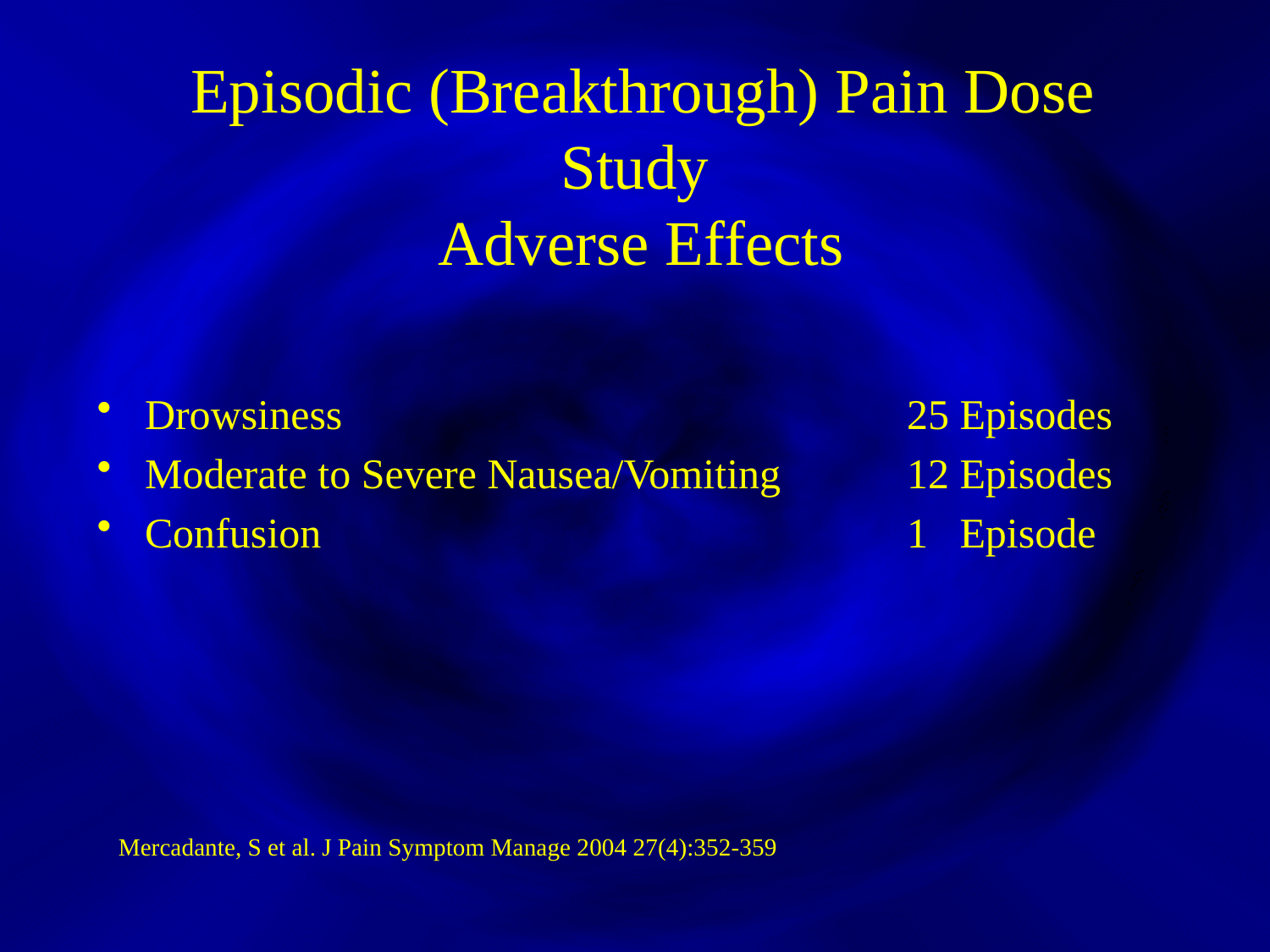

Episodic (Breakthrough) Pain Dose Study
 Adverse Effects
Drowsiness					25 Episodes
Moderate to Severe Nausea/Vomiting	12 Episodes
Confusion					1   Episode

Mercadante, S et al. J Pain Symptom Manage 2004 27(4):352-359